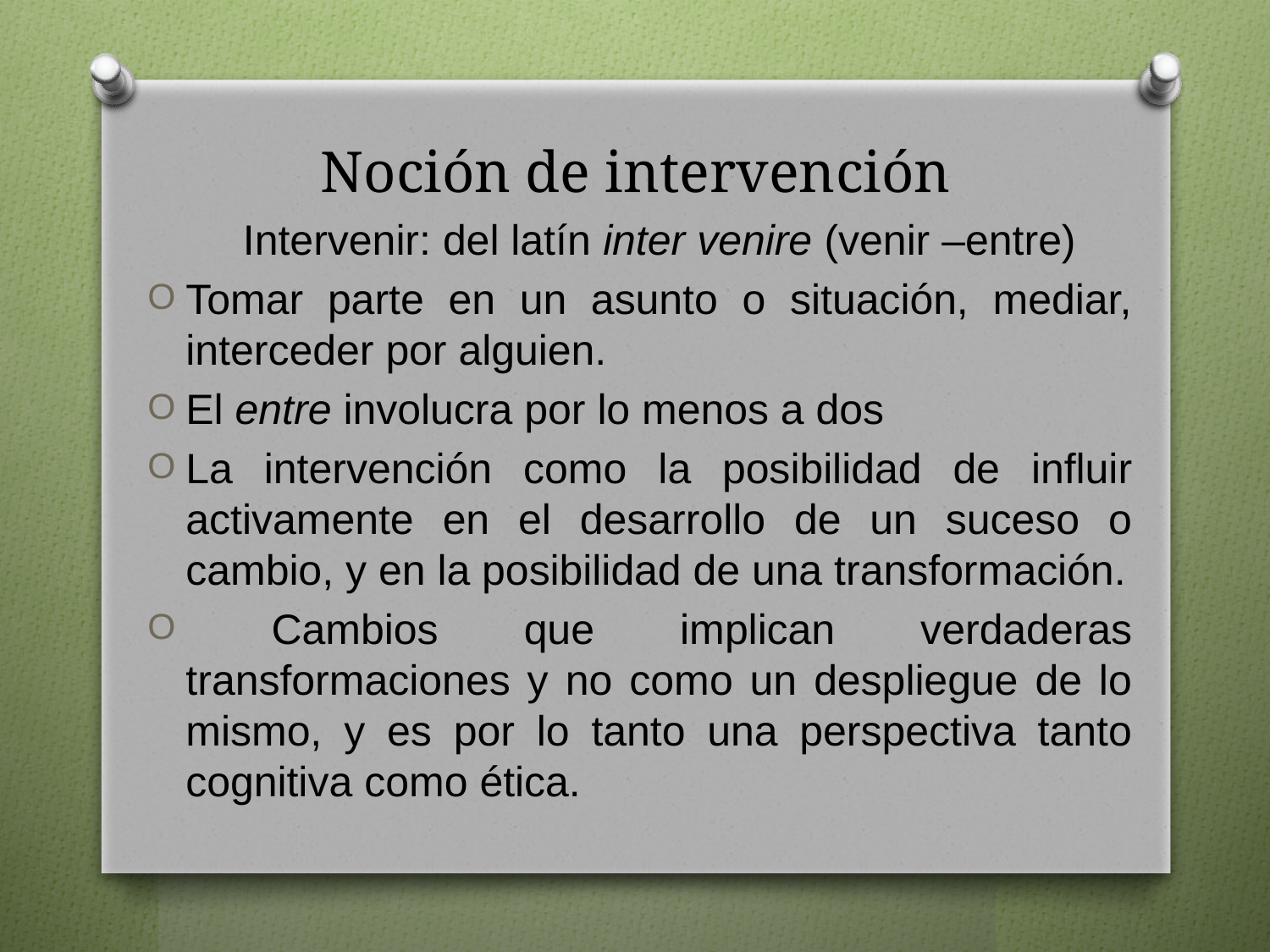

# Noción de intervención
Intervenir: del latín inter venire (venir –entre)
Tomar parte en un asunto o situación, mediar, interceder por alguien.
El entre involucra por lo menos a dos
La intervención como la posibilidad de influir activamente en el desarrollo de un suceso o cambio, y en la posibilidad de una transformación.
 Cambios que implican verdaderas transformaciones y no como un despliegue de lo mismo, y es por lo tanto una perspectiva tanto cognitiva como ética.